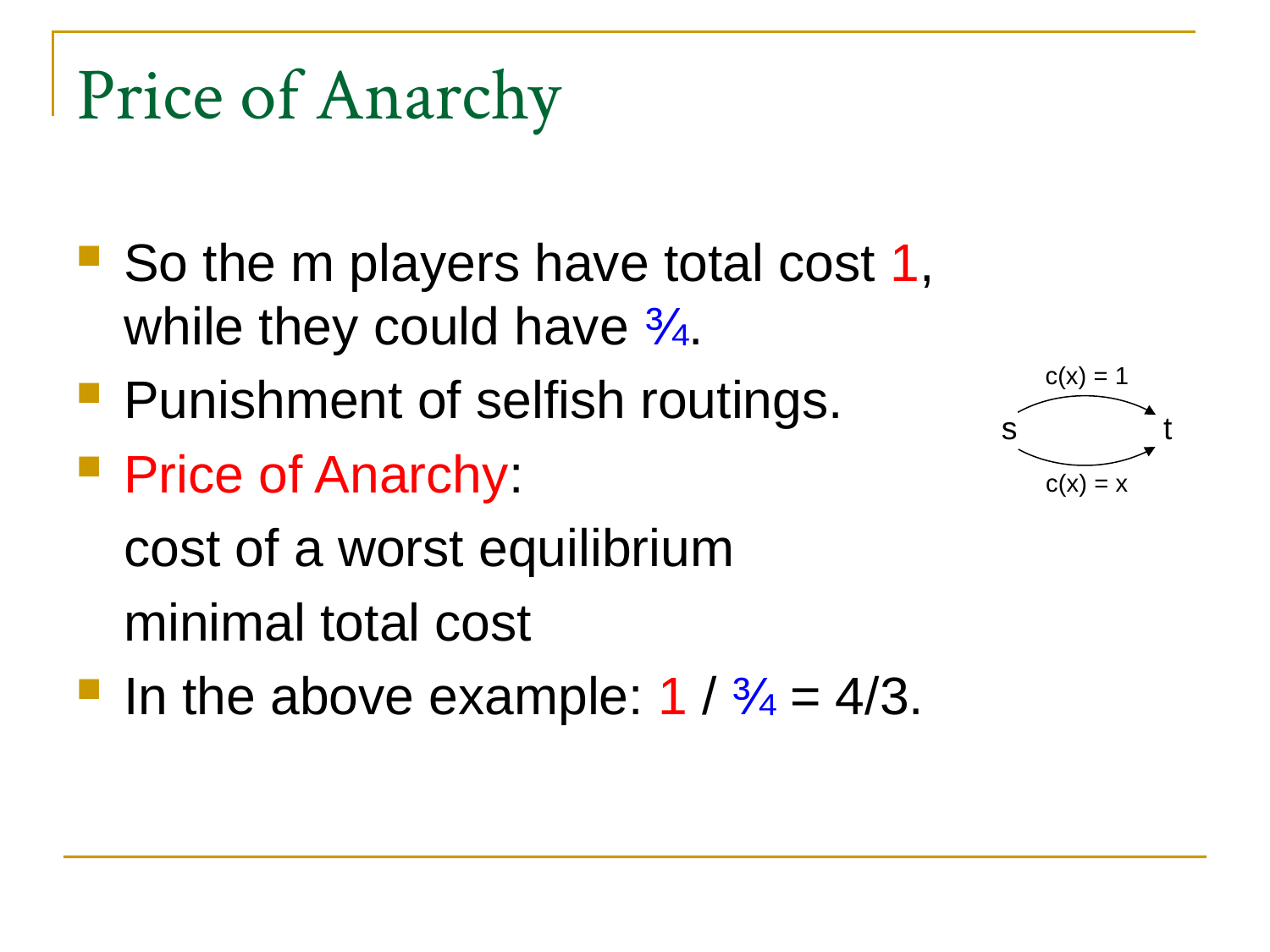

# Price of Anarchy
So the m players have total cost 1, while they could have ¾.
Punishment of selfish routings.
Price of Anarchy:
	cost of a worst equilibrium
	minimal total cost
In the above example: 1 / ¾ = 4/3.

c(x) = 1

s
t
c(x) = x